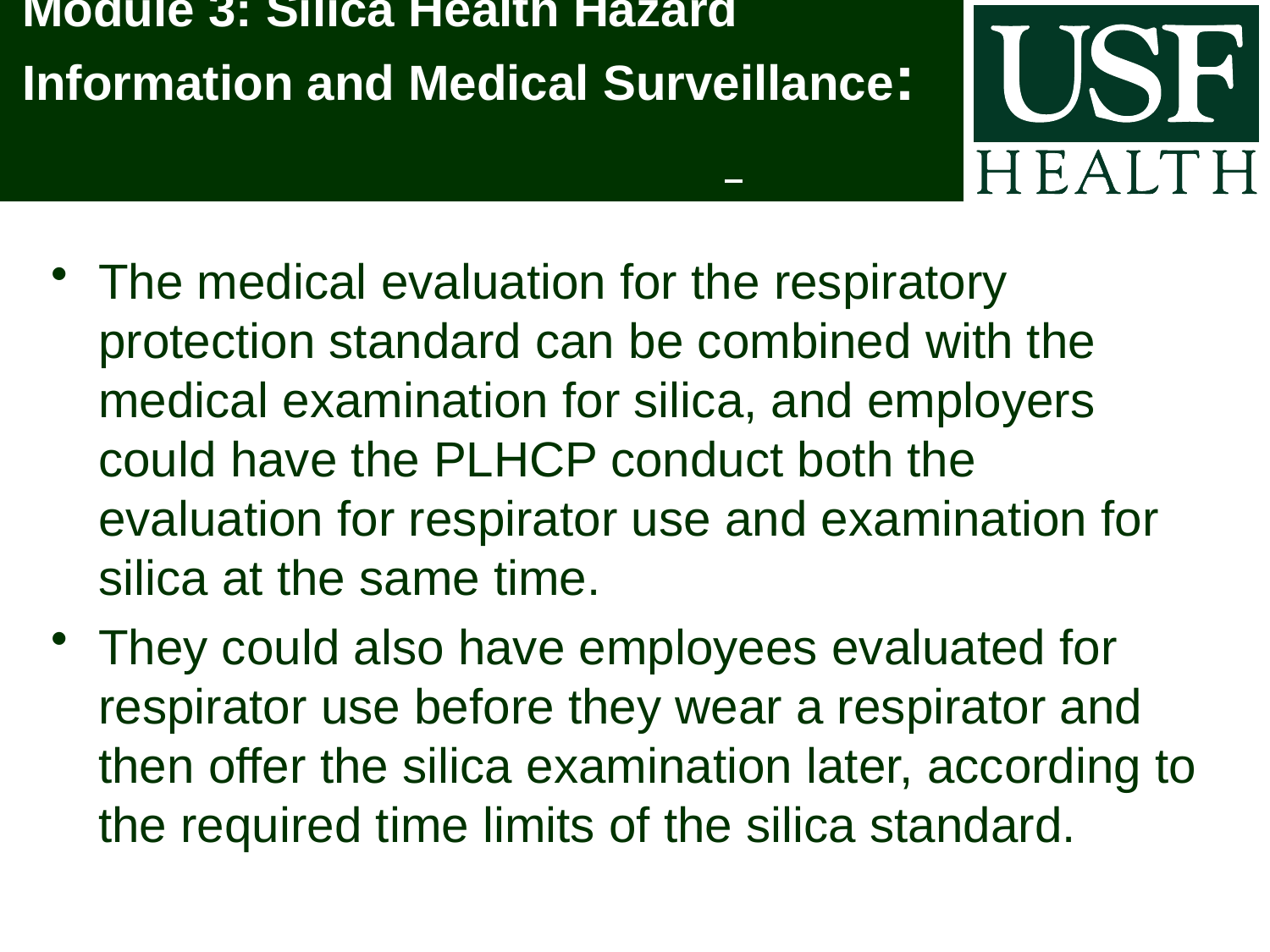

# Module 3: Silica Health Hazard Information and Medical Surveillance:
The medical evaluation for the respiratory protection standard can be combined with the medical examination for silica, and employers could have the PLHCP conduct both the evaluation for respirator use and examination for silica at the same time.
They could also have employees evaluated for respirator use before they wear a respirator and then offer the silica examination later, according to the required time limits of the silica standard.